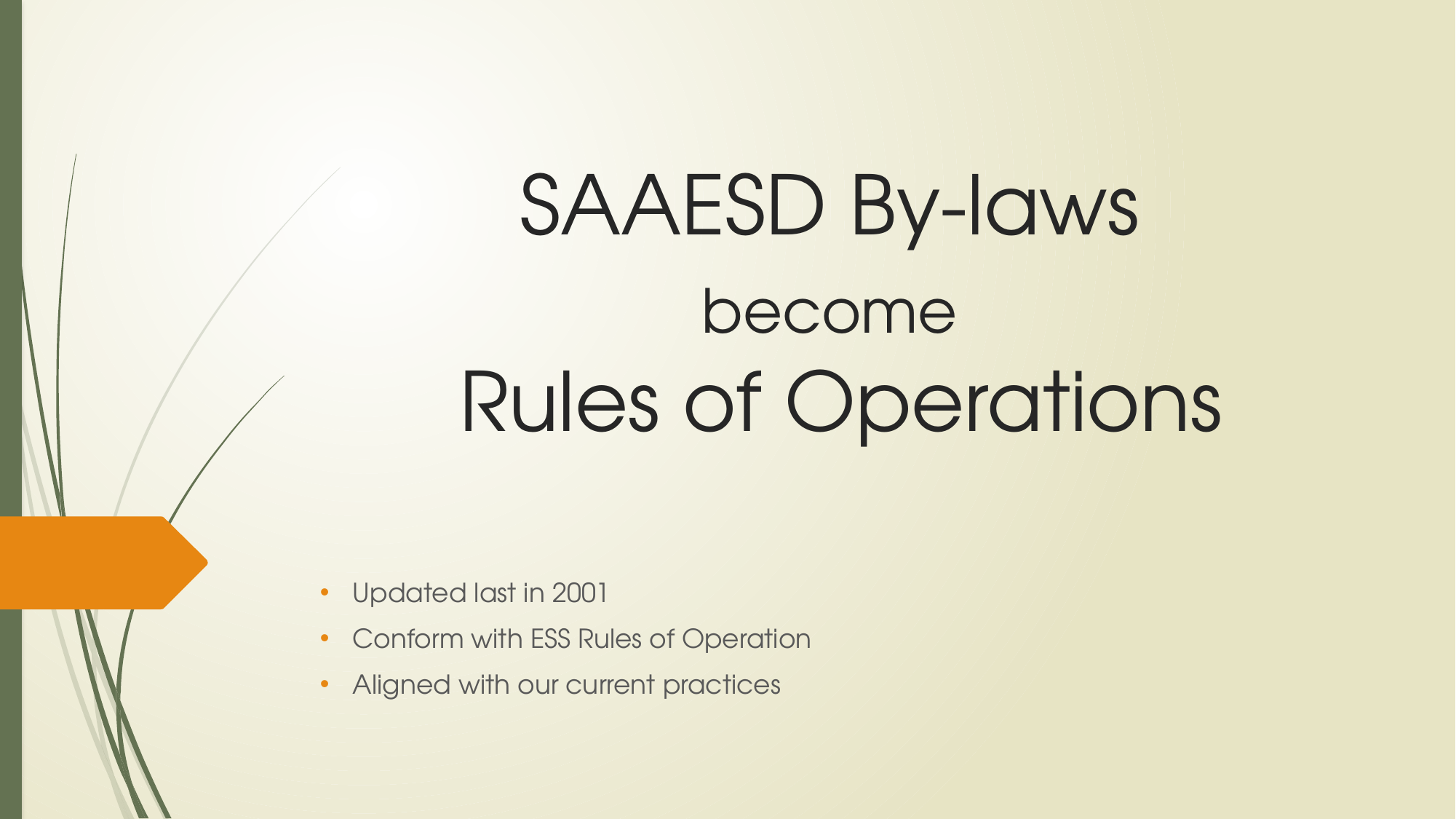

# SAAESD By-laws become Rules of Operations
Updated last in 2001
Conform with ESS Rules of Operation
Aligned with our current practices